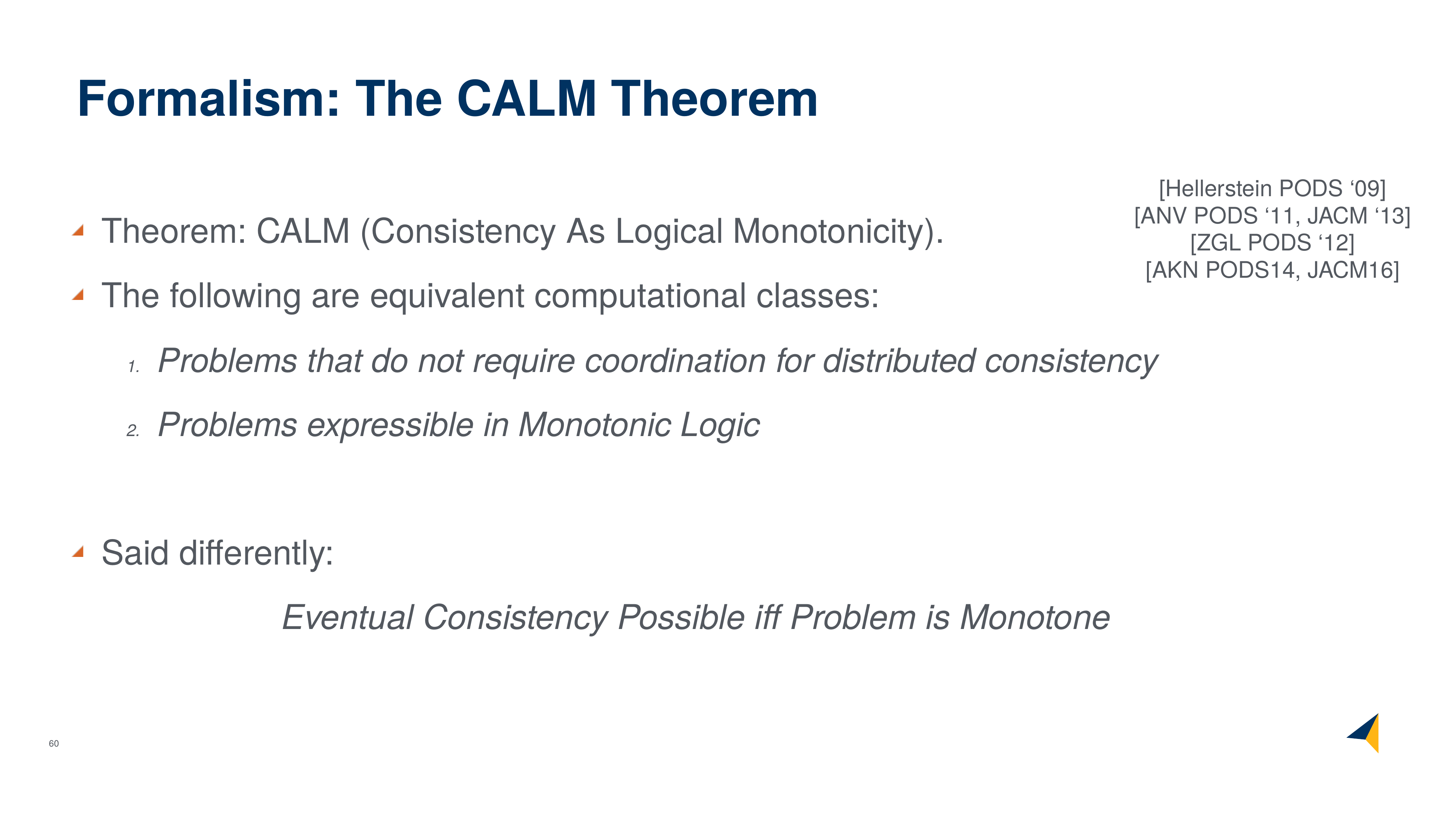

# Formalism: The CALM Theorem
[Hellerstein PODS ‘09]
[ANV PODS ‘11, JACM ‘13]
[ZGL PODS ‘12]
[AKN PODS14, JACM16]
Theorem: CALM (Consistency As Logical Monotonicity).
The following are equivalent computational classes:
Problems that do not require coordination for distributed consistency
Problems expressible in Monotonic Logic

Said differently:
Eventual Consistency Possible iff Problem is Monotone